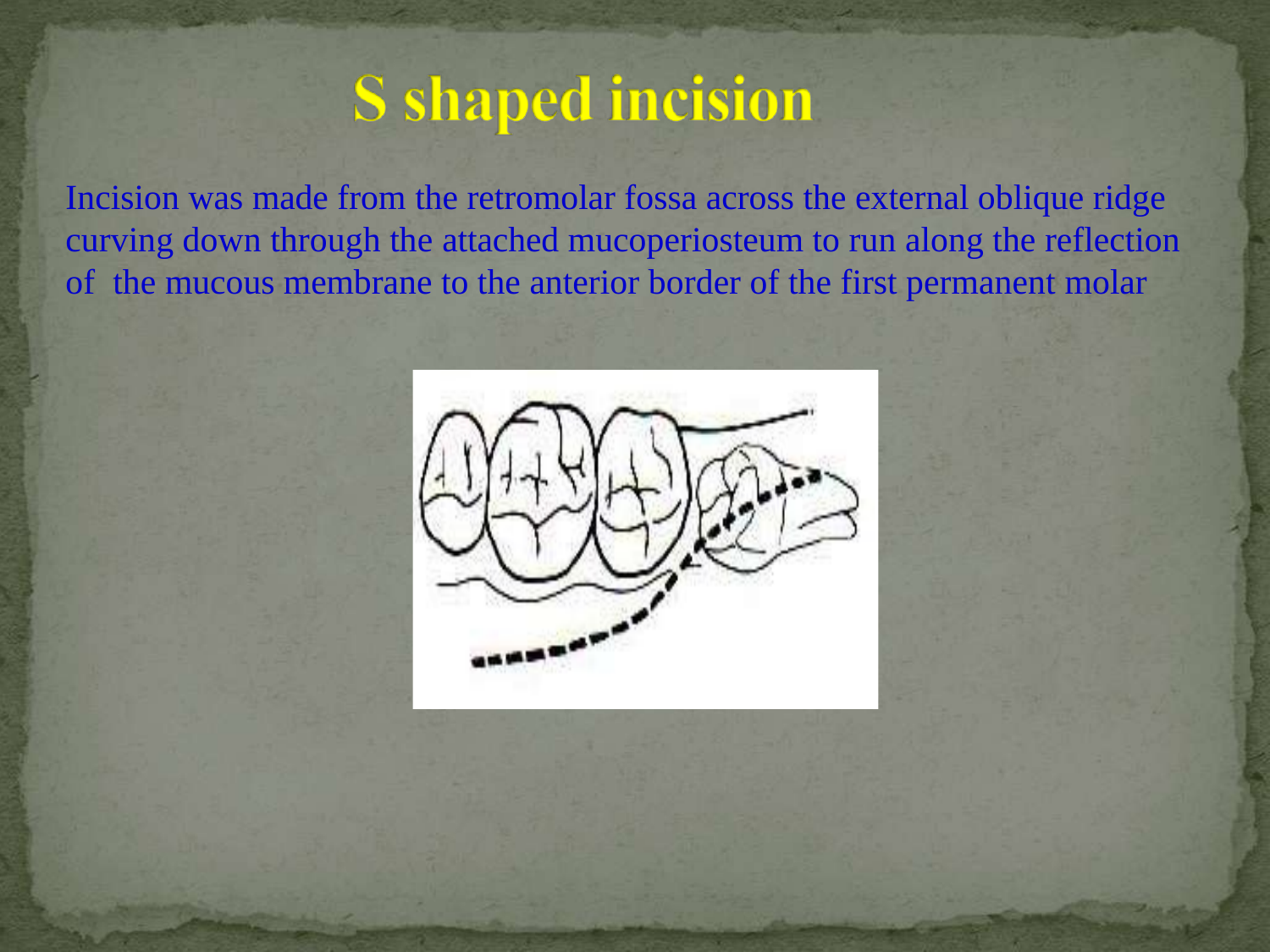

# Incision was made from the retromolar fossa across the external oblique ridge  curving down through the attached mucoperiosteum to run along the reflection of  the mucous membrane to the anterior border of the first permanent molar